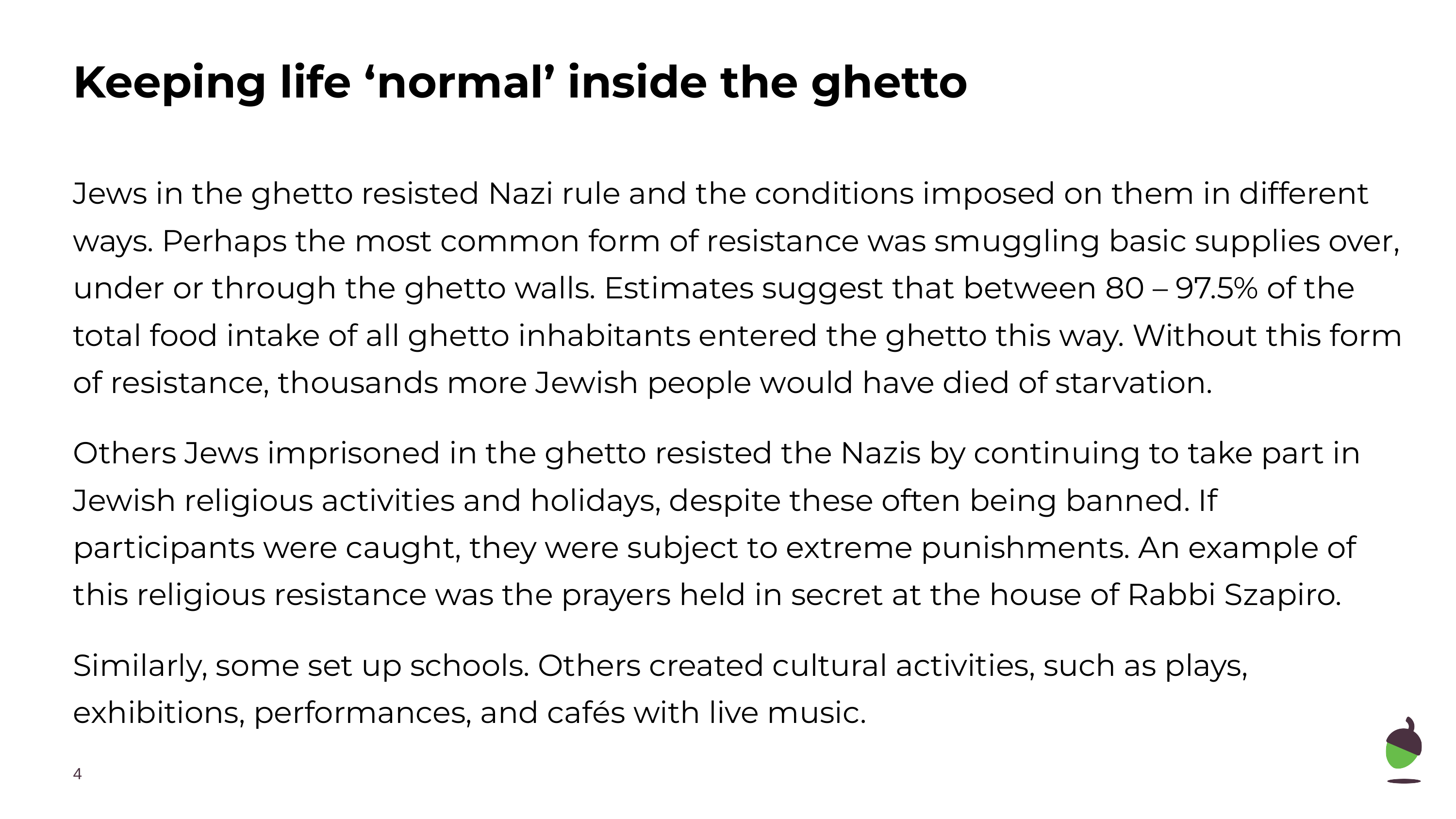

# Keeping life ‘normal’ inside the ghetto
Jews in the ghetto resisted Nazi rule and the conditions imposed on them in different ways. Perhaps the most common form of resistance was smuggling basic supplies over, under or through the ghetto walls. Estimates suggest that between 80 – 97.5% of the total food intake of all ghetto inhabitants entered the ghetto this way. Without this form of resistance, thousands more Jewish people would have died of starvation.
Others Jews imprisoned in the ghetto resisted the Nazis by continuing to take part in Jewish religious activities and holidays, despite these often being banned. If participants were caught, they were subject to extreme punishments. An example of this religious resistance was the prayers held in secret at the house of Rabbi Szapiro.
Similarly, some set up schools. Others created cultural activities, such as plays, exhibitions, performances, and cafés with live music.
4